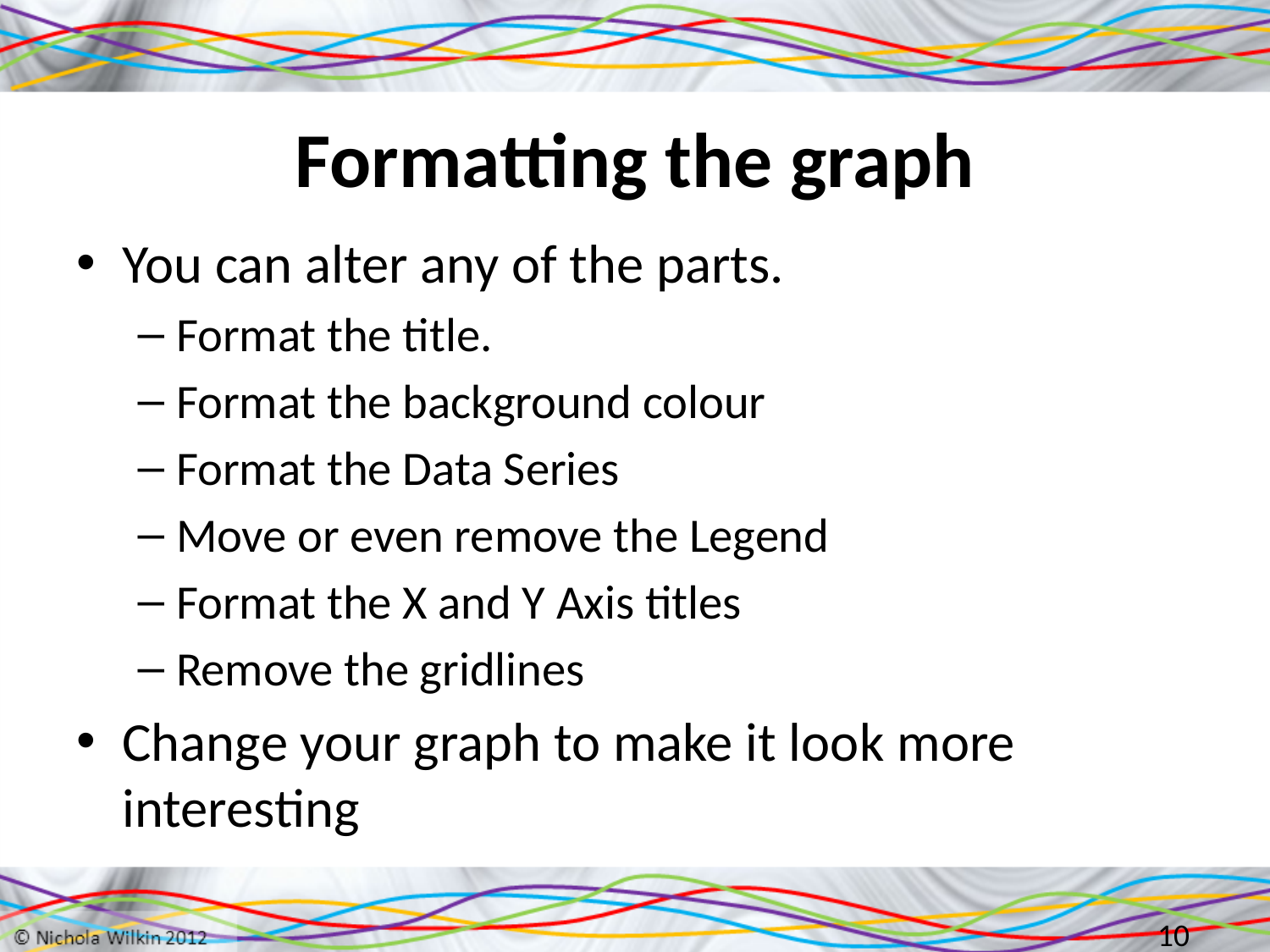

# Formatting the graph
You can alter any of the parts.
Format the title.
Format the background colour
Format the Data Series
Move or even remove the Legend
Format the X and Y Axis titles
Remove the gridlines
Change your graph to make it look more interesting
10